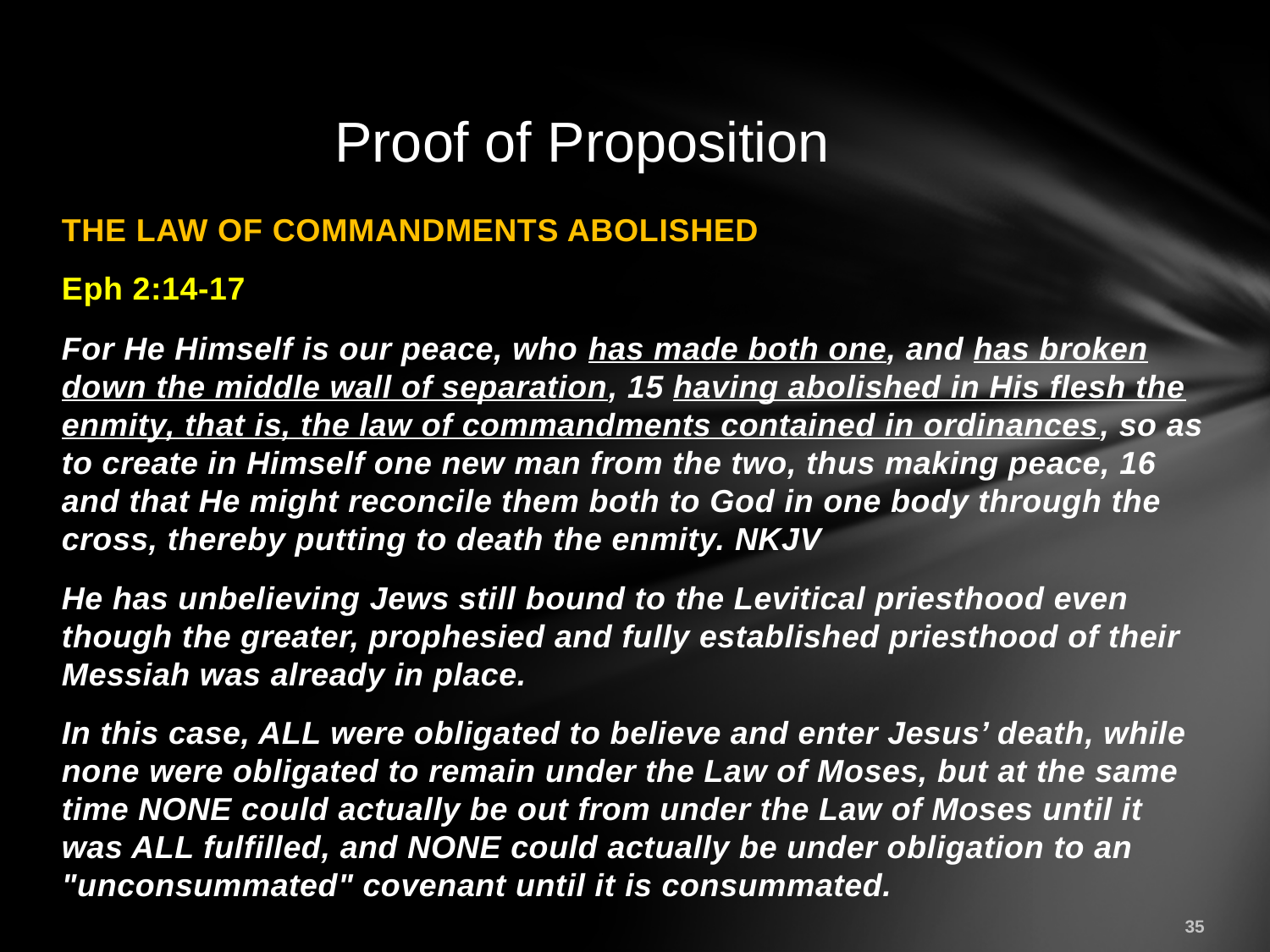

# Proof of Proposition
THE LAW OF COMMANDMENTS ABOLISHED
Eph 2:14-17
For He Himself is our peace, who has made both one, and has broken down the middle wall of separation, 15 having abolished in His flesh the enmity, that is, the law of commandments contained in ordinances, so as to create in Himself one new man from the two, thus making peace, 16 and that He might reconcile them both to God in one body through the cross, thereby putting to death the enmity. NKJV
He has unbelieving Jews still bound to the Levitical priesthood even though the greater, prophesied and fully established priesthood of their Messiah was already in place.
In this case, ALL were obligated to believe and enter Jesus’ death, while none were obligated to remain under the Law of Moses, but at the same time NONE could actually be out from under the Law of Moses until it was ALL fulfilled, and NONE could actually be under obligation to an "unconsummated" covenant until it is consummated.
35